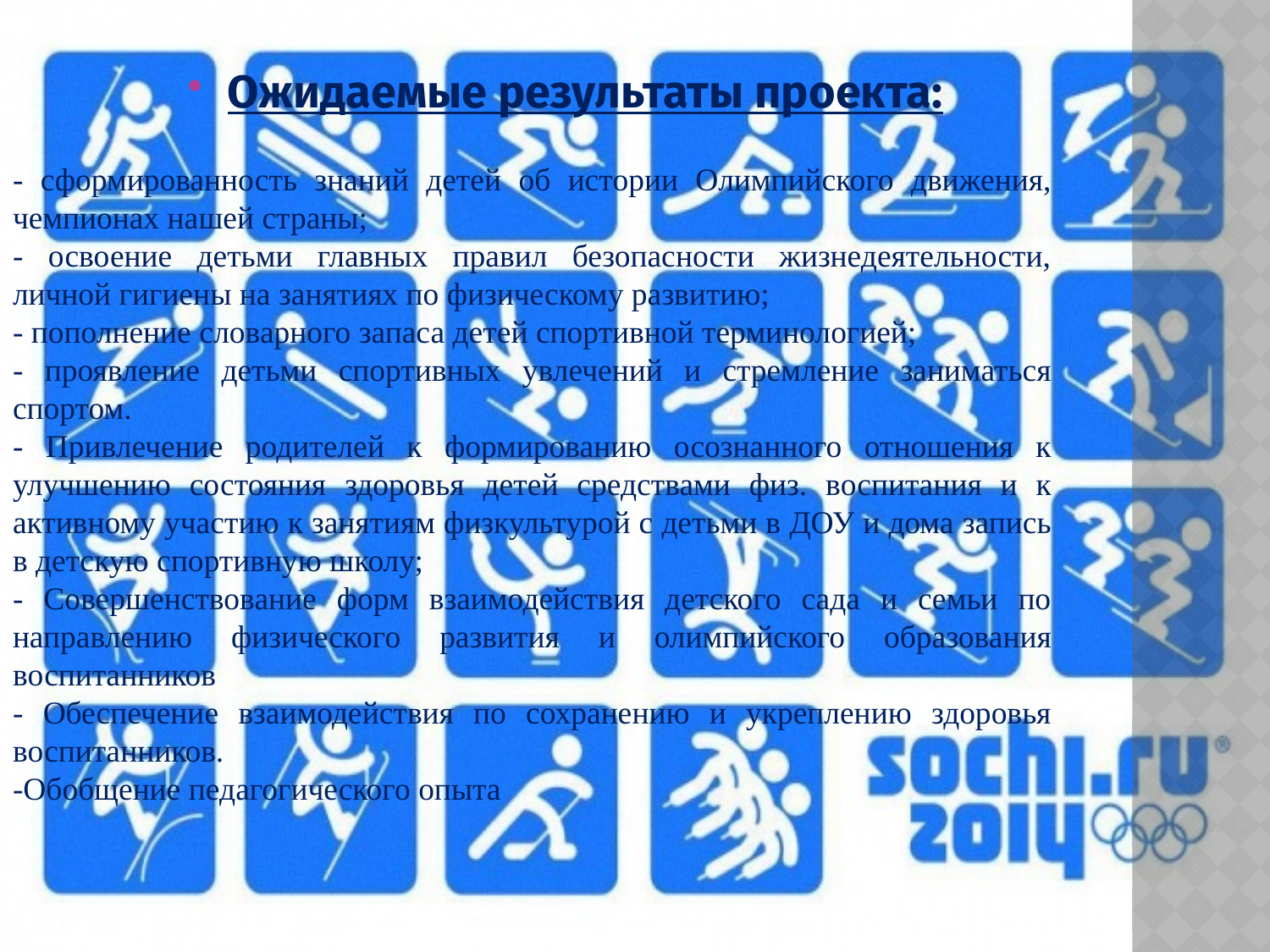

#
Ожидаемые результаты проекта:
- сформированность знаний детей об истории Олимпийского движения, чемпионах нашей страны;
- освоение детьми главных правил безопасности жизнедеятельности, личной гигиены на занятиях по физическому развитию;
- пополнение словарного запаса детей спортивной терминологией;
- проявление детьми спортивных увлечений и стремление заниматься спортом.
- Привлечение родителей к формированию осознанного отношения к улучшению состояния здоровья детей средствами физ. воспитания и к активному участию к занятиям физкультурой с детьми в ДОУ и дома запись в детскую спортивную школу;
- Совершенствование форм взаимодействия детского сада и семьи по направлению физического развития и олимпийского образования воспитанников
- Обеспечение взаимодействия по сохранению и укреплению здоровья воспитанников.
-Обобщение педагогического опыта
|  |  |
| --- | --- |